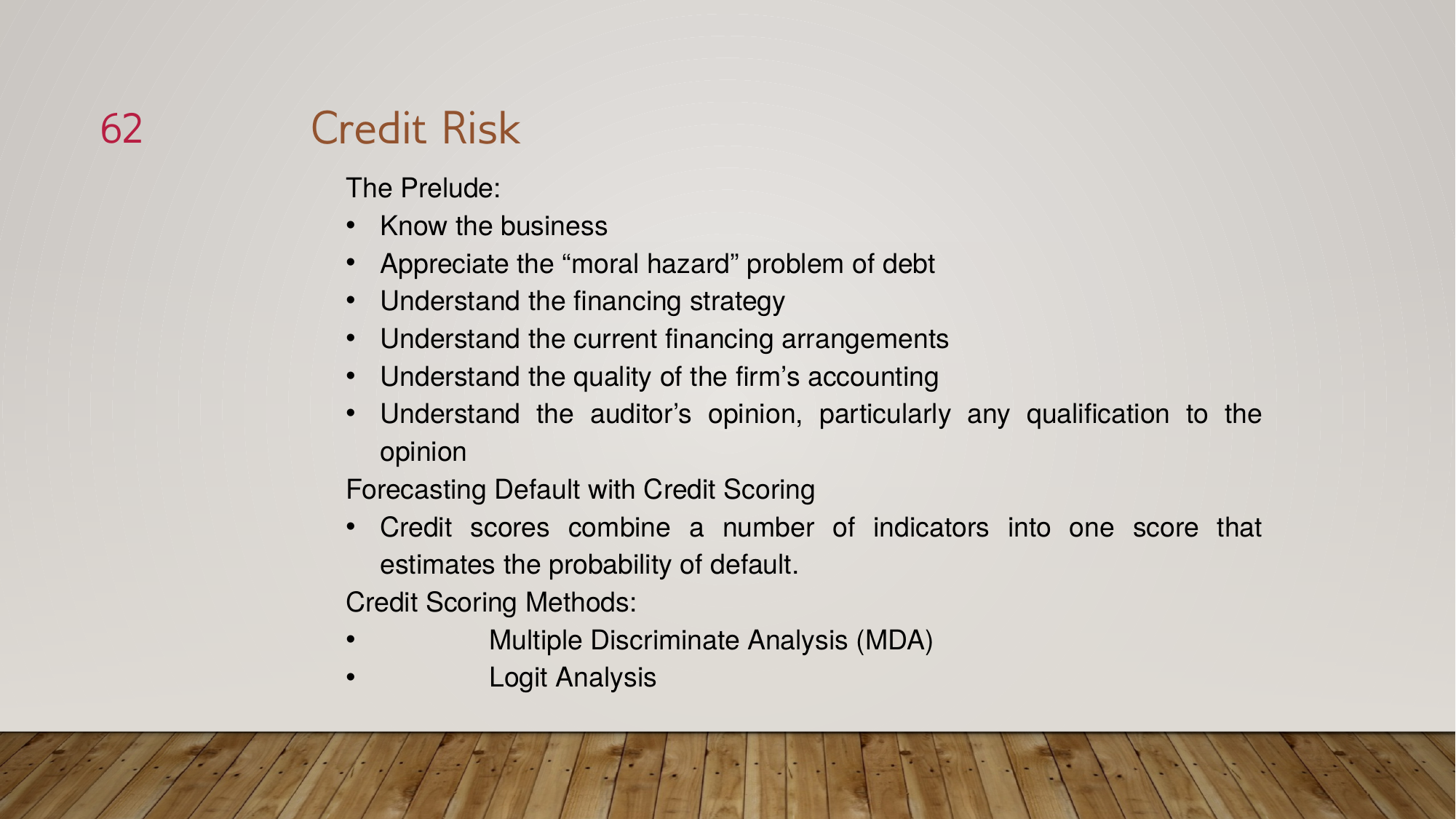

Credit Risk
62
The Prelude:
Know the business
Appreciate the “moral hazard” problem of debt
Understand the financing strategy
Understand the current financing arrangements
Understand the quality of the firm’s accounting
Understand the auditor’s opinion, particularly any qualification to the opinion
Forecasting Default with Credit Scoring
Credit scores combine a number of indicators into one score that estimates the probability of default.
Credit Scoring Methods:
	Multiple Discriminate Analysis (MDA)
 	Logit Analysis